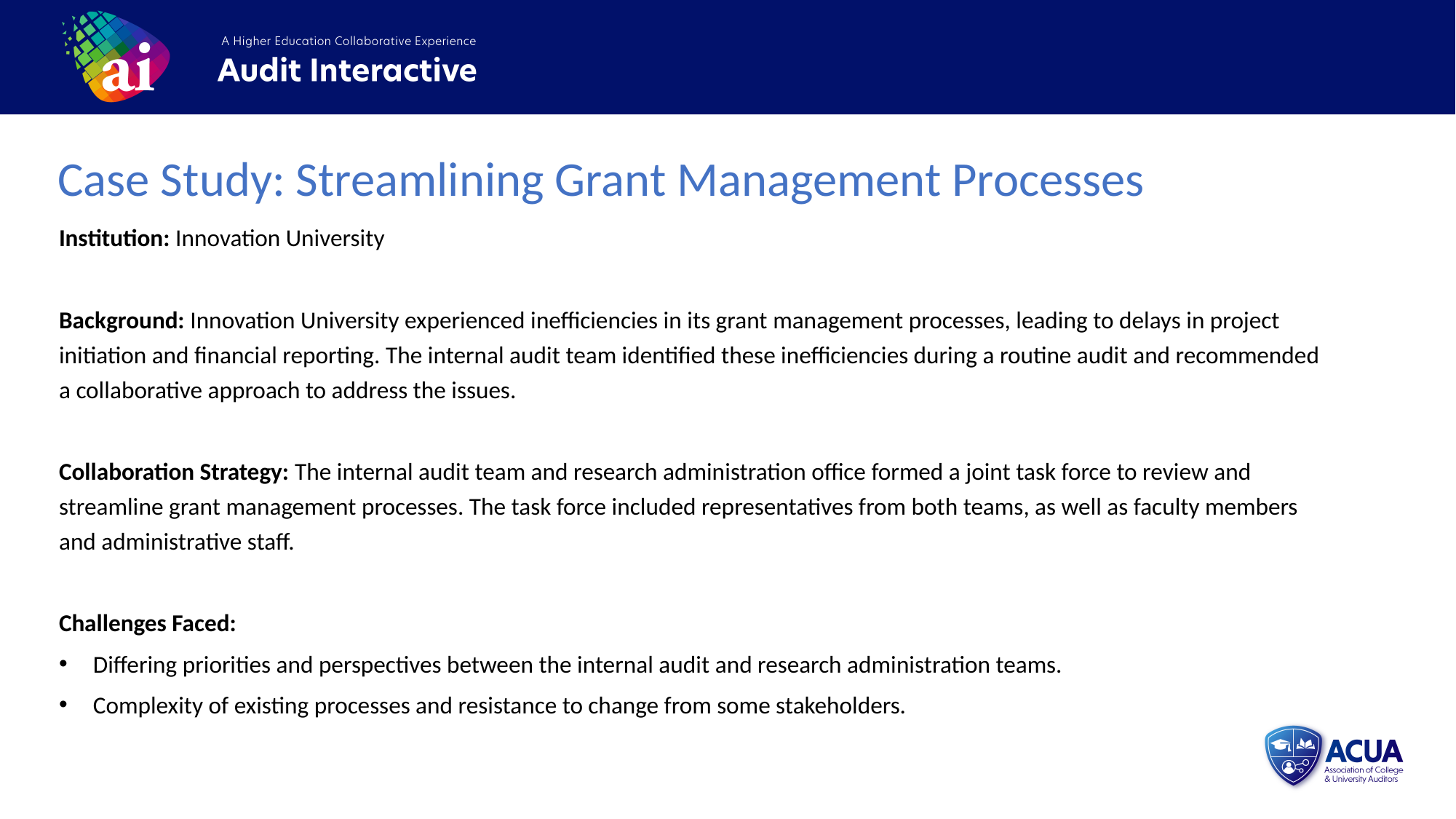

Case Study: Streamlining Grant Management Processes
Institution: Innovation University

Background: Innovation University experienced inefficiencies in its grant management processes, leading to delays in project initiation and financial reporting. The internal audit team identified these inefficiencies during a routine audit and recommended a collaborative approach to address the issues.

Collaboration Strategy: The internal audit team and research administration office formed a joint task force to review and streamline grant management processes. The task force included representatives from both teams, as well as faculty members and administrative staff.

Challenges Faced:
Differing priorities and perspectives between the internal audit and research administration teams.
Complexity of existing processes and resistance to change from some stakeholders.